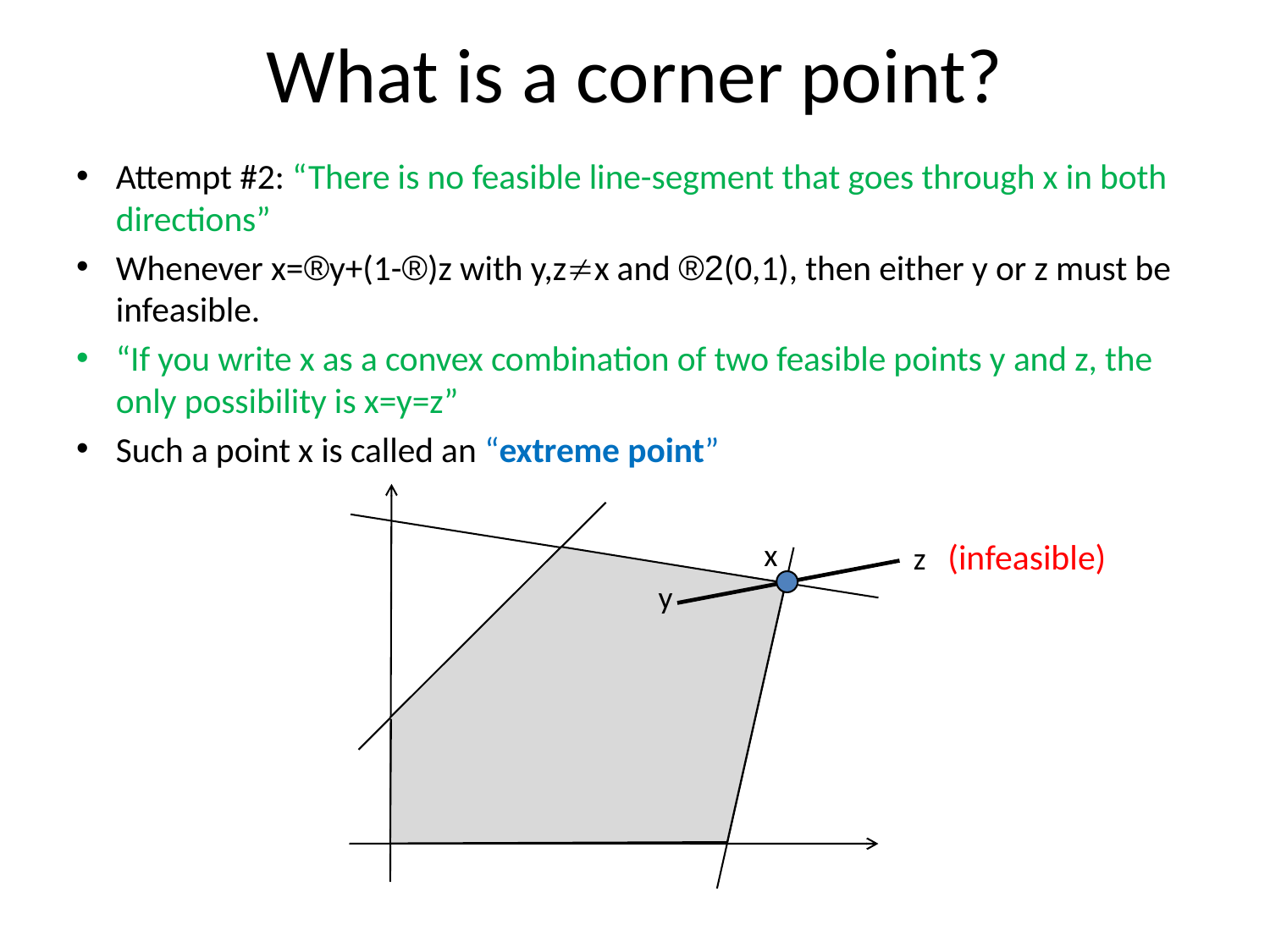

What is a corner point?
Attempt #2: “There is no feasible line-segment that goes through x in both directions”
Whenever x=®y+(1-®)z with y,z≠x and ®2(0,1), then either y or z must be infeasible.
“If you write x as a convex combination of two feasible points y and z, the only possibility is x=y=z”
Such a point x is called an “extreme point”
x
z   (infeasible)

y